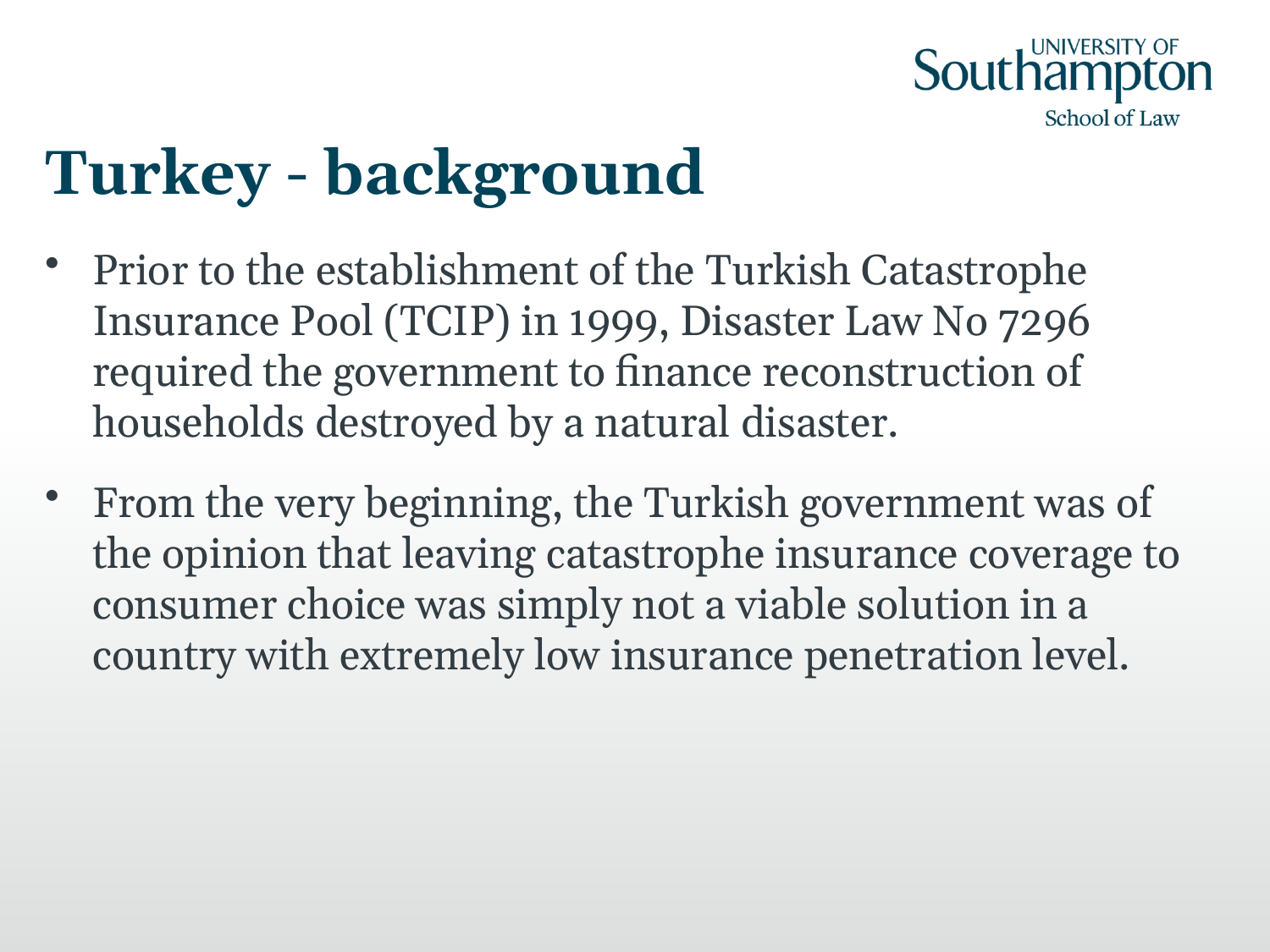

# Turkey - background
Prior to the establishment of the Turkish Catastrophe Insurance Pool (TCIP) in 1999, Disaster Law No 7296 required the government to finance reconstruction of households destroyed by a natural disaster.
From the very beginning, the Turkish government was of the opinion that leaving catastrophe insurance coverage to consumer choice was simply not a viable solution in a country with extremely low insurance penetration level.